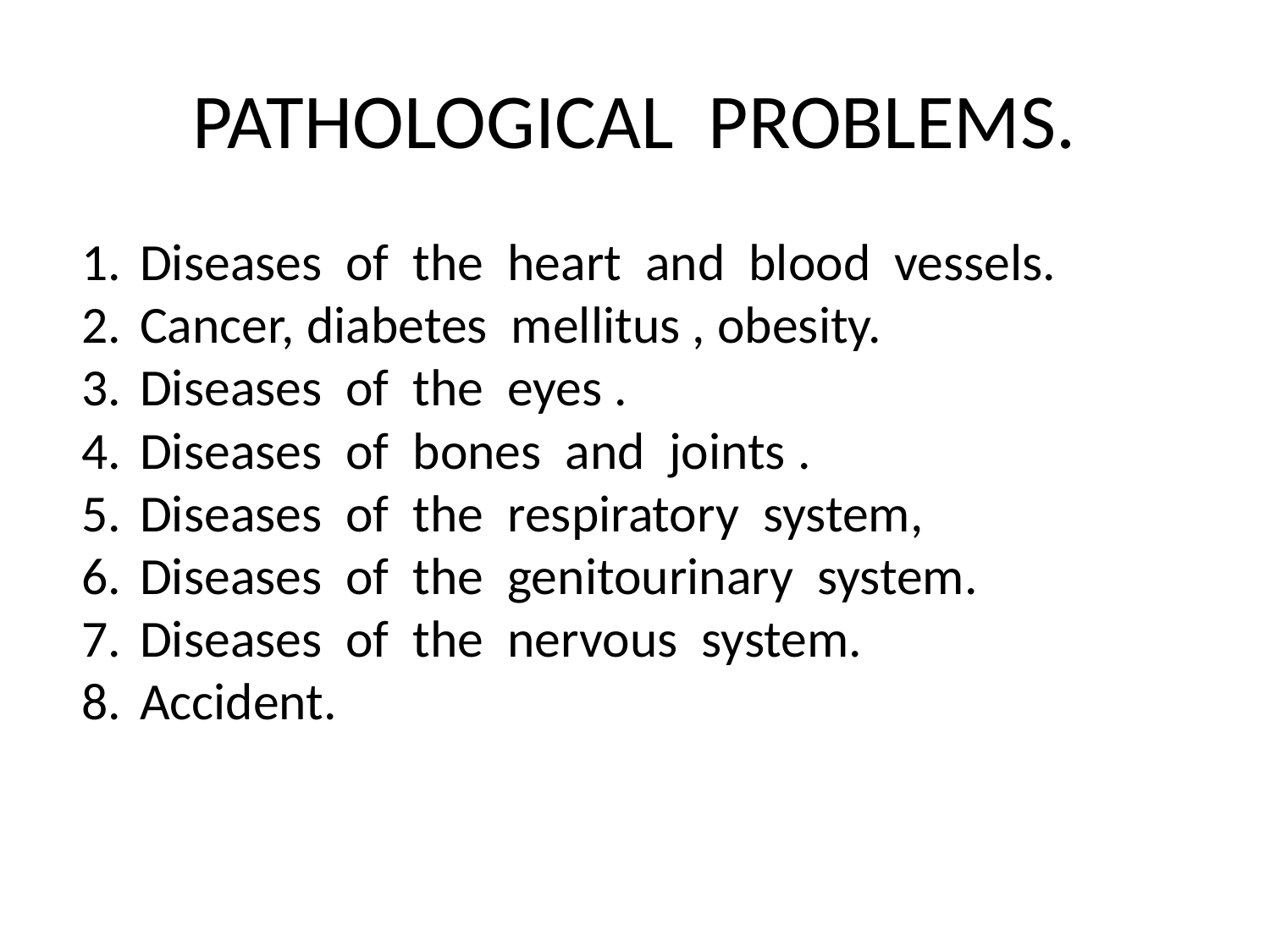

# PATHOLOGICAL  PROBLEMS.
Diseases  of  the  heart  and  blood  vessels.
Cancer, diabetes  mellitus , obesity.
Diseases  of  the  eyes .
Diseases  of  bones  and  joints .
Diseases  of  the  respiratory  system,
Diseases  of  the  genitourinary  system.
Diseases  of  the  nervous  system.
Accident.